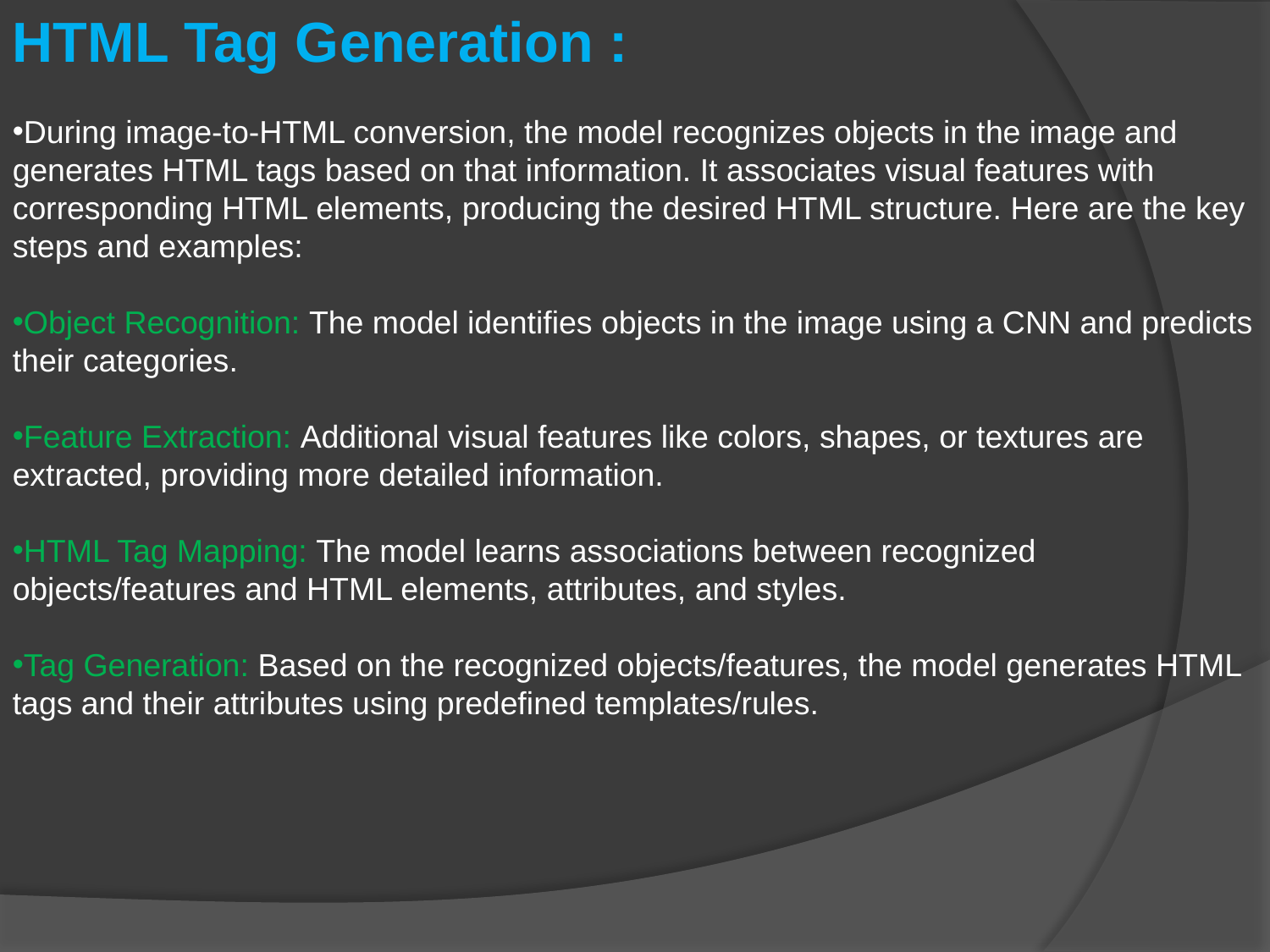

HTML Tag Generation :

During image-to-HTML conversion, the model recognizes objects in the image and generates HTML tags based on that information. It associates visual features with corresponding HTML elements, producing the desired HTML structure. Here are the key steps and examples:

Object Recognition: The model identifies objects in the image using a CNN and predicts their categories.

Feature Extraction: Additional visual features like colors, shapes, or textures are extracted, providing more detailed information.

HTML Tag Mapping: The model learns associations between recognized objects/features and HTML elements, attributes, and styles.

Tag Generation: Based on the recognized objects/features, the model generates HTML tags and their attributes using predefined templates/rules.